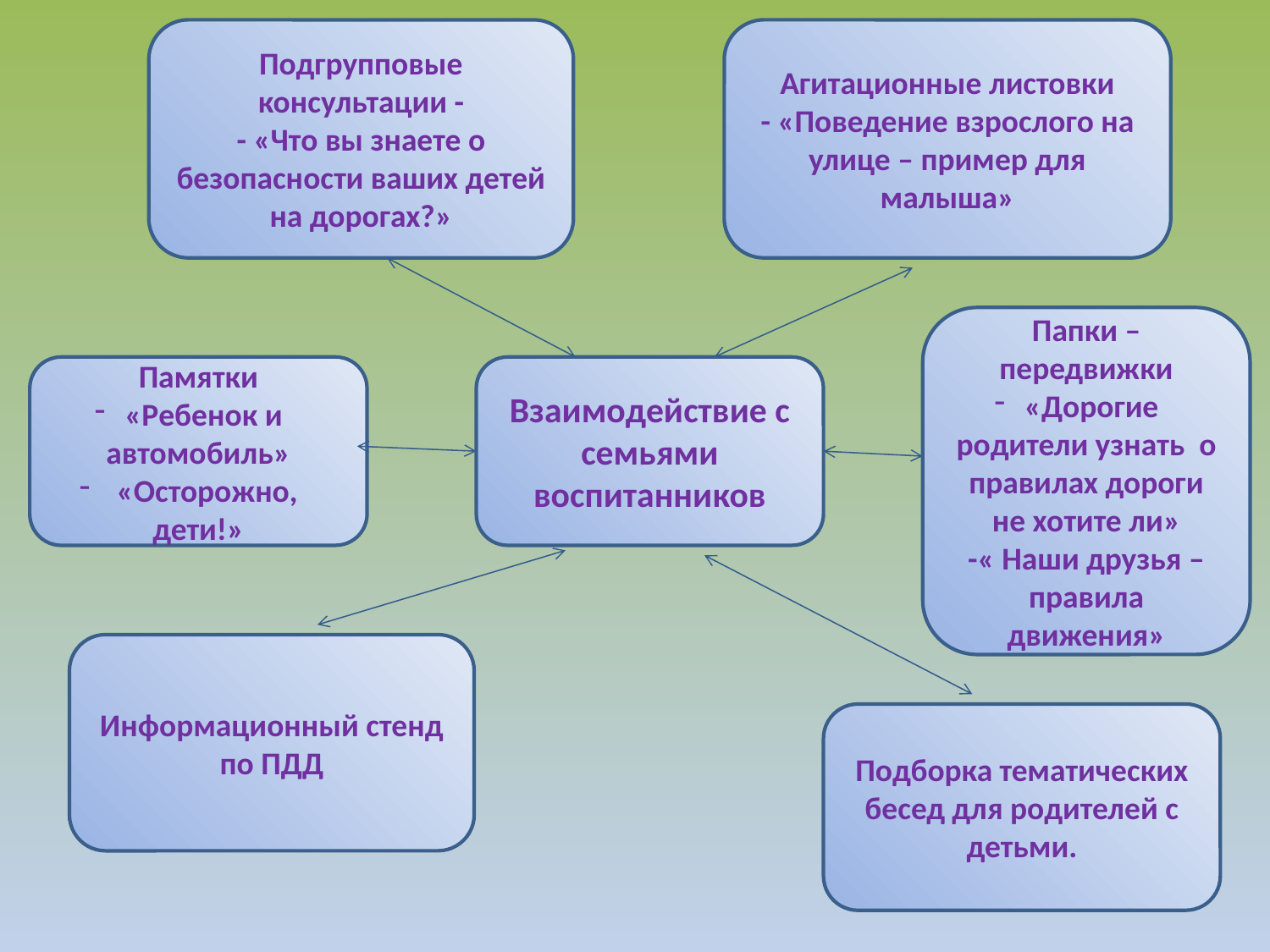

Подгрупповые
консультации -
- «Что вы знаете о безопасности ваших детей на дорогах?»
Агитационные листовки
- «Поведение взрослого на улице – пример для малыша»
Папки – передвижки
«Дорогие родители узнать  о правилах дороги не хотите ли»
-« Наши друзья – правила движения»
Памятки
«Ребенок и автомобиль»
 «Осторожно, дети!»
Взаимодействие с семьями воспитанников
Информационный стенд по ПДД
Подборка тематических бесед для родителей с детьми.